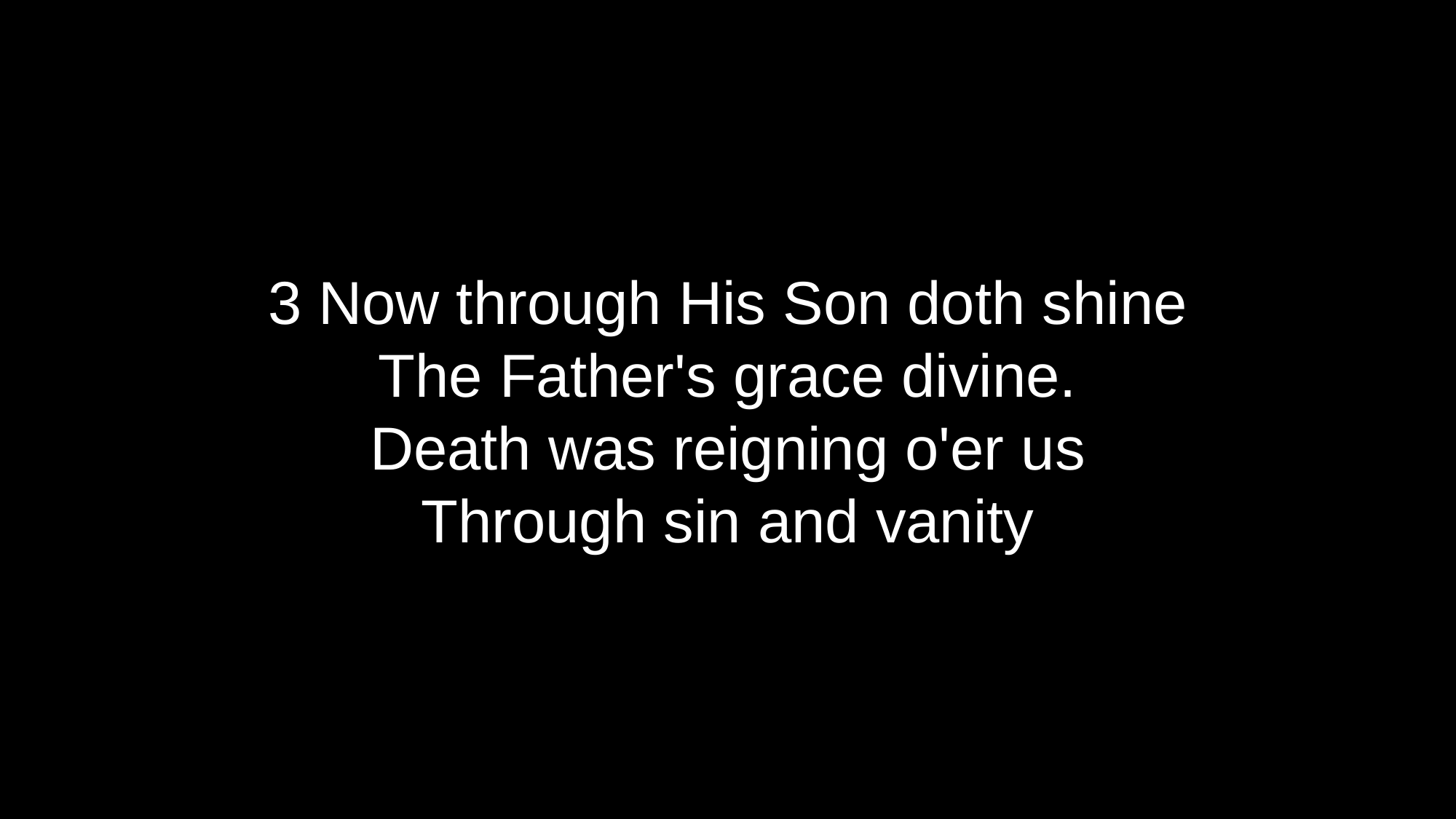

3 Now through His Son doth shine
The Father's grace divine.
Death was reigning o'er us
Through sin and vanity